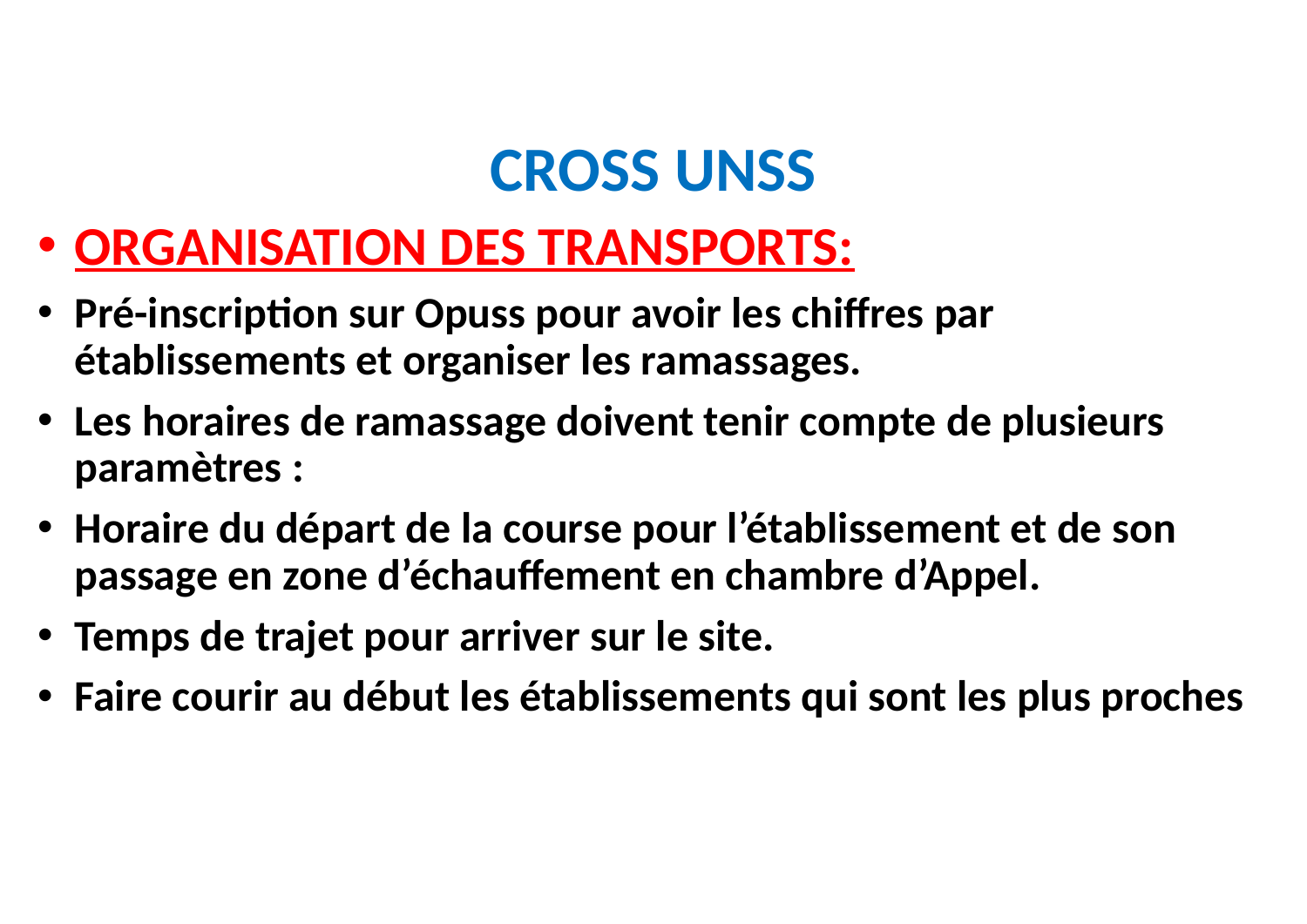

# CROSS UNSS
ORGANISATION DES TRANSPORTS:
Pré-inscription sur Opuss pour avoir les chiffres par établissements et organiser les ramassages.
Les horaires de ramassage doivent tenir compte de plusieurs paramètres :
Horaire du départ de la course pour l’établissement et de son passage en zone d’échauffement en chambre d’Appel.
Temps de trajet pour arriver sur le site.
Faire courir au début les établissements qui sont les plus proches